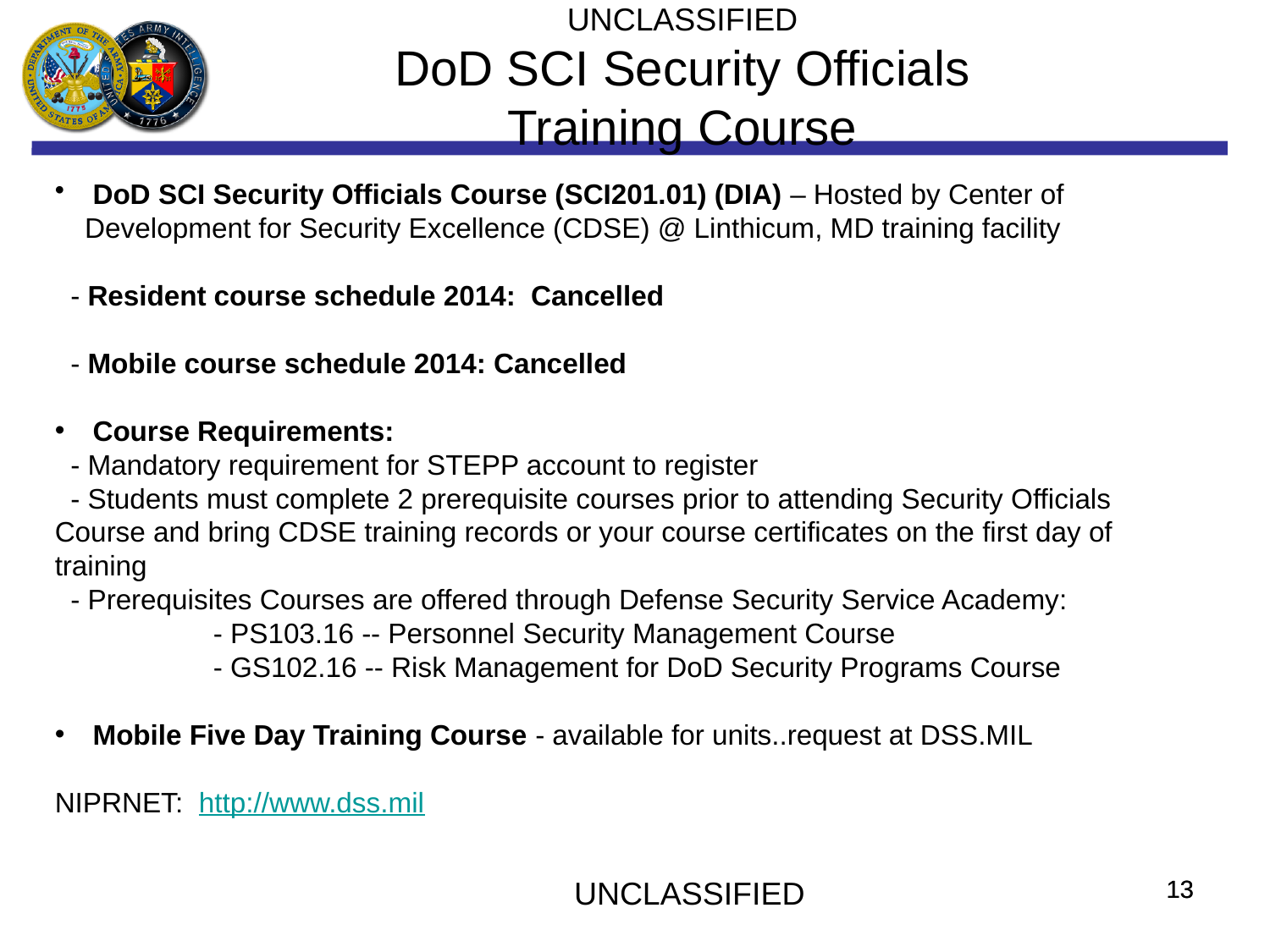

UNCLASSIFIED
DoD SCI Security Officials Training Course
 DoD SCI Security Officials Course (SCI201.01) (DIA) – Hosted by Center of Development for Security Excellence (CDSE) @ Linthicum, MD training facility

  - Resident course schedule 2014:  Cancelled

  - Mobile course schedule 2014: Cancelled

 Course Requirements:
  - Mandatory requirement for STEPP account to register
  - Students must complete 2 prerequisite courses prior to attending Security Officials Course and bring CDSE training records or your course certificates on the first day of training
  - Prerequisites Courses are offered through Defense Security Service Academy:
	    - PS103.16 -- Personnel Security Management Course
	    - GS102.16 -- Risk Management for DoD Security Programs Course

 Mobile Five Day Training Course - available for units..request at DSS.MIL

NIPRNET:  http://www.dss.mil

UNCLASSIFIED
13
13